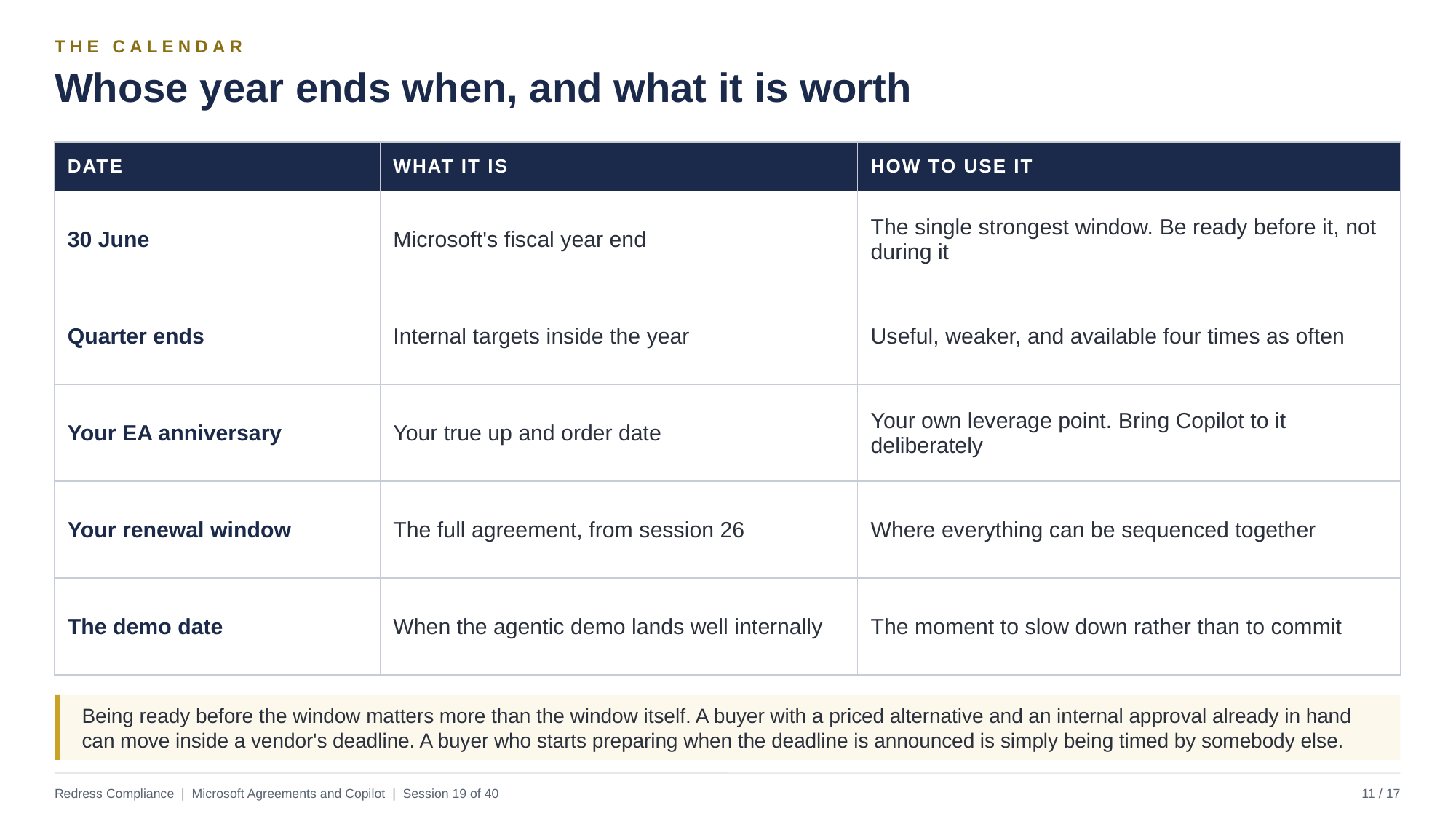

THE CALENDAR
Whose year ends when, and what it is worth
| DATE | WHAT IT IS | HOW TO USE IT |
| --- | --- | --- |
| 30 June | Microsoft's fiscal year end | The single strongest window. Be ready before it, not during it |
| Quarter ends | Internal targets inside the year | Useful, weaker, and available four times as often |
| Your EA anniversary | Your true up and order date | Your own leverage point. Bring Copilot to it deliberately |
| Your renewal window | The full agreement, from session 26 | Where everything can be sequenced together |
| The demo date | When the agentic demo lands well internally | The moment to slow down rather than to commit |

Being ready before the window matters more than the window itself. A buyer with a priced alternative and an internal approval already in hand can move inside a vendor's deadline. A buyer who starts preparing when the deadline is announced is simply being timed by somebody else.

Redress Compliance  |  Microsoft Agreements and Copilot  |  Session 19 of 40
11 / 17